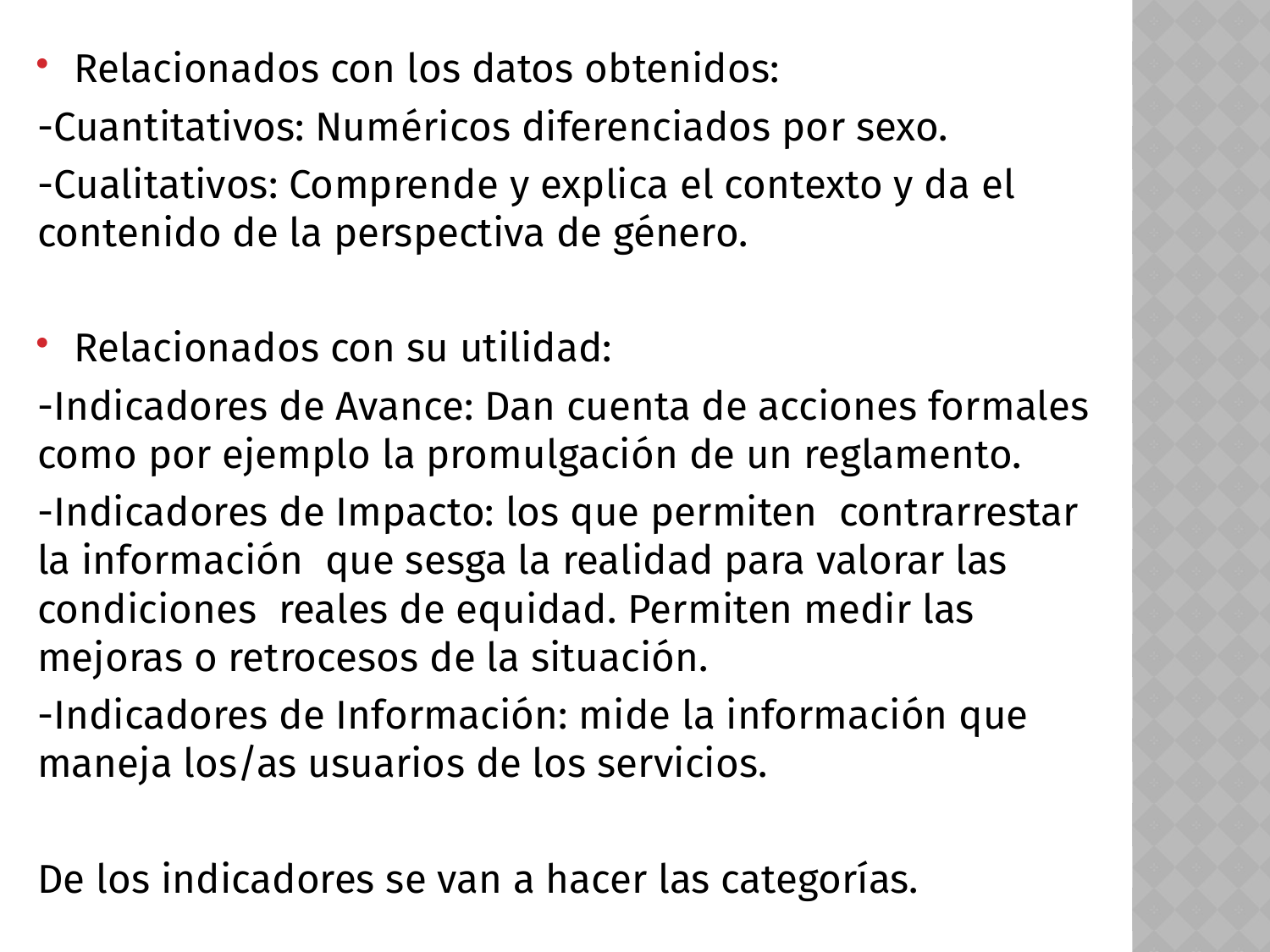

Relacionados con los datos obtenidos:
-Cuantitativos: Numéricos diferenciados por sexo.
-Cualitativos: Comprende y explica el contexto y da el contenido de la perspectiva de género.

Relacionados con su utilidad:
-Indicadores de Avance: Dan cuenta de acciones formales como por ejemplo la promulgación de un reglamento.
-Indicadores de Impacto: los que permiten  contrarrestar  la información  que sesga la realidad para valorar las condiciones  reales de equidad. Permiten medir las mejoras o retrocesos de la situación.
-Indicadores de Información: mide la información que maneja los/as usuarios de los servicios.

De los indicadores se van a hacer las categorías.